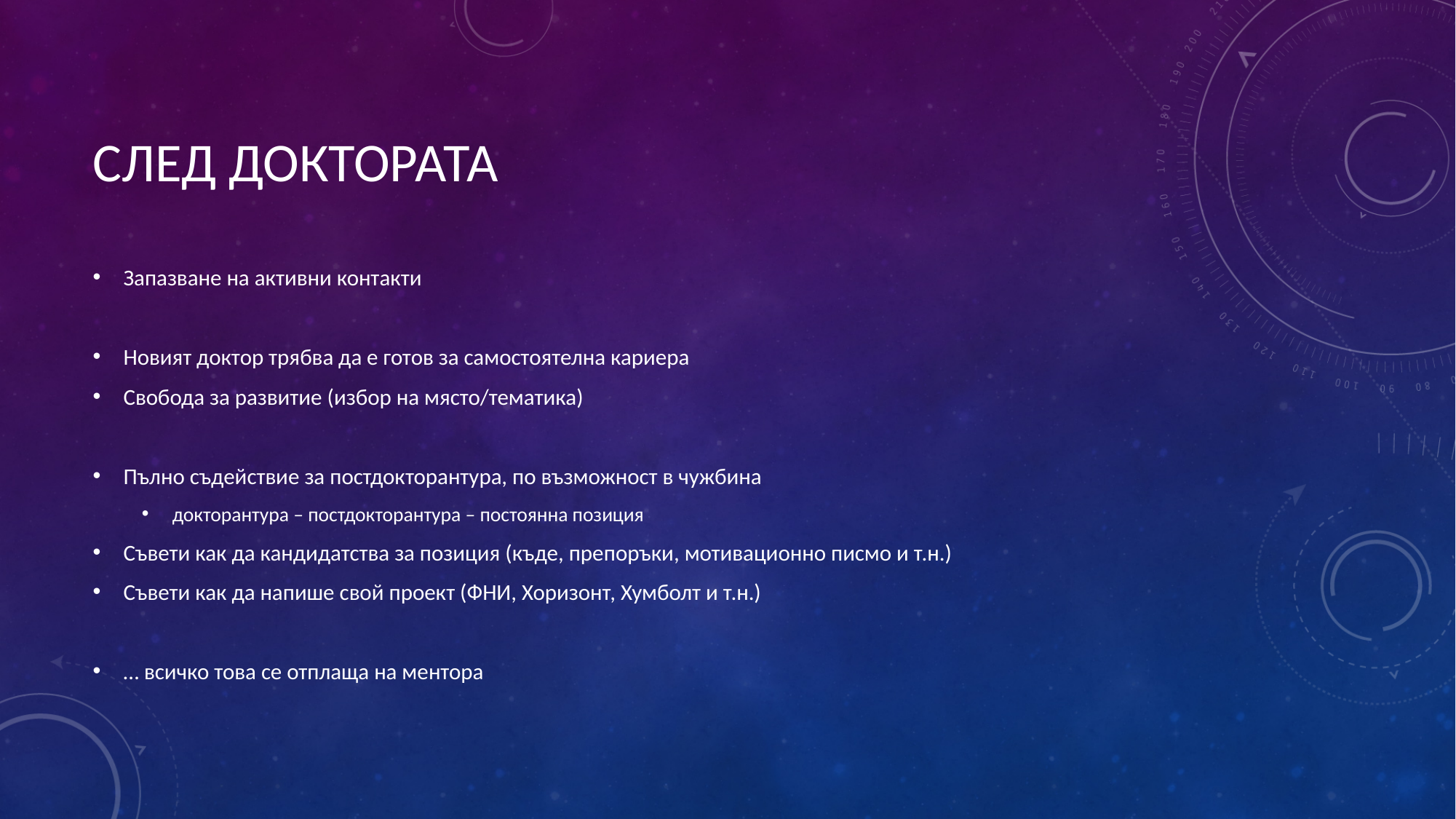

# След доктората
Запазване на активни контакти

Новият доктор трябва да е готов за самостоятелна кариера
Свобода за развитие (избор на място/тематика)

Пълно съдействие за постдокторантура, по възможност в чужбина
докторантура – постдокторантура – постоянна позиция
Съвети как да кандидатства за позиция (къде, препоръки, мотивационно писмо и т.н.)
Съвети как да напише свой проект (ФНИ, Хоризонт, Хумболт и т.н.)

… всичко това се отплаща на ментора